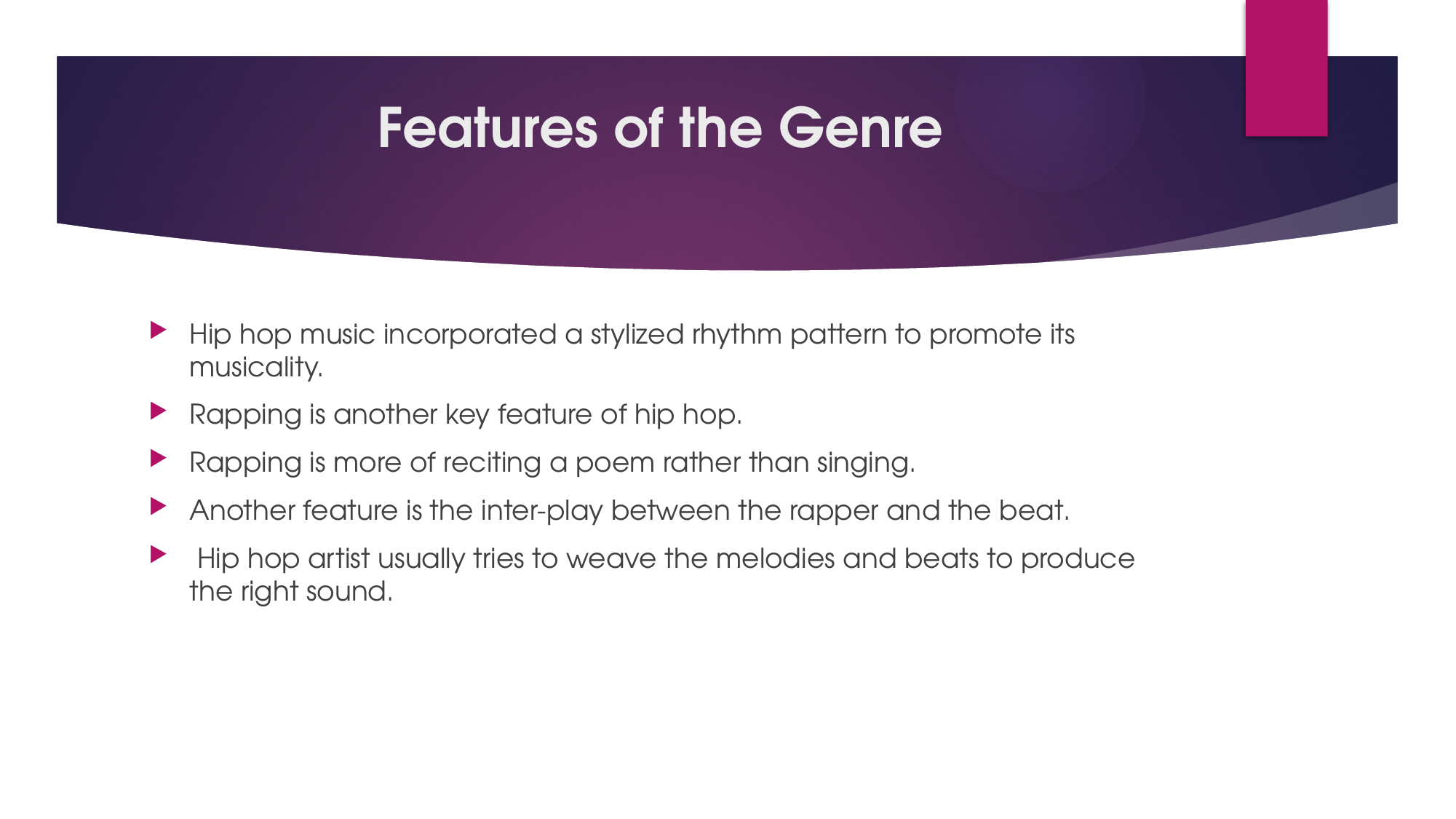

# Features of the Genre
Hip hop music incorporated a stylized rhythm pattern to promote its musicality.
Rapping is another key feature of hip hop.
Rapping is more of reciting a poem rather than singing.
Another feature is the inter-play between the rapper and the beat.
 Hip hop artist usually tries to weave the melodies and beats to produce the right sound.